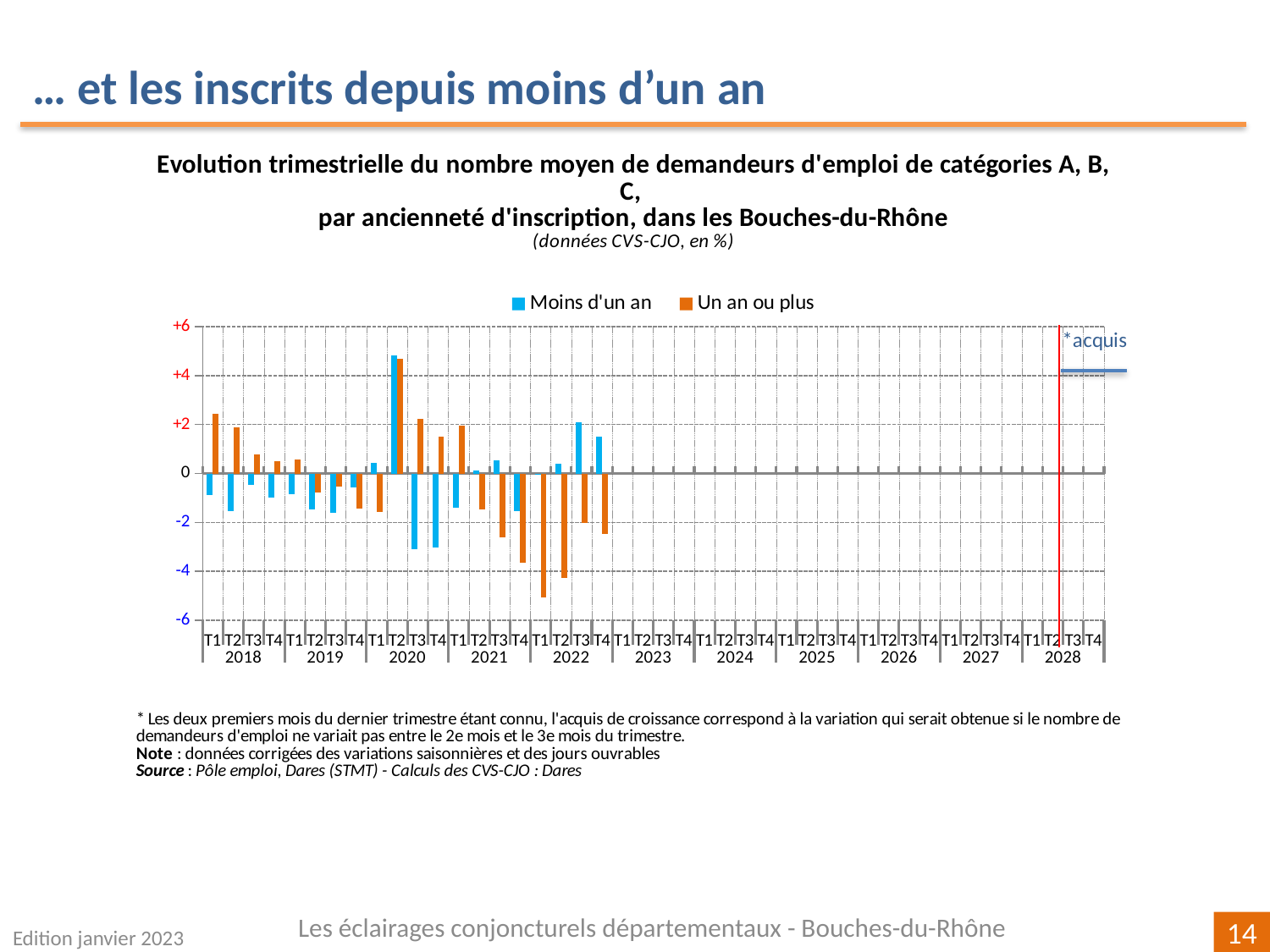

… et les inscrits depuis moins d’un an

[unsupported chart]

Les éclairages conjoncturels départementaux - Bouches-du-Rhône
Edition janvier 2023
14